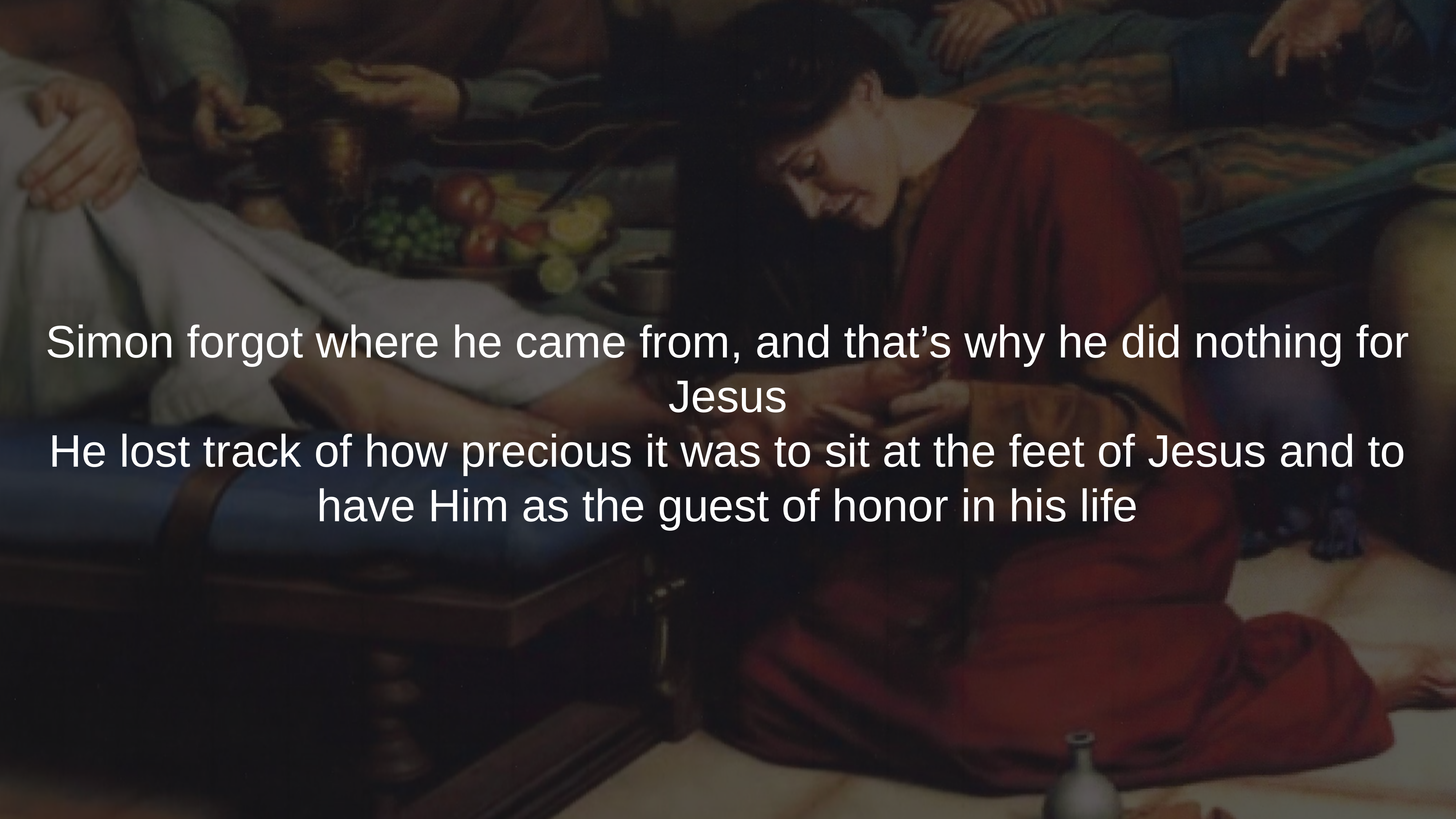

Simon forgot where he came from, and that’s why he did nothing for Jesus
He lost track of how precious it was to sit at the feet of Jesus and to have Him as the guest of honor in his life